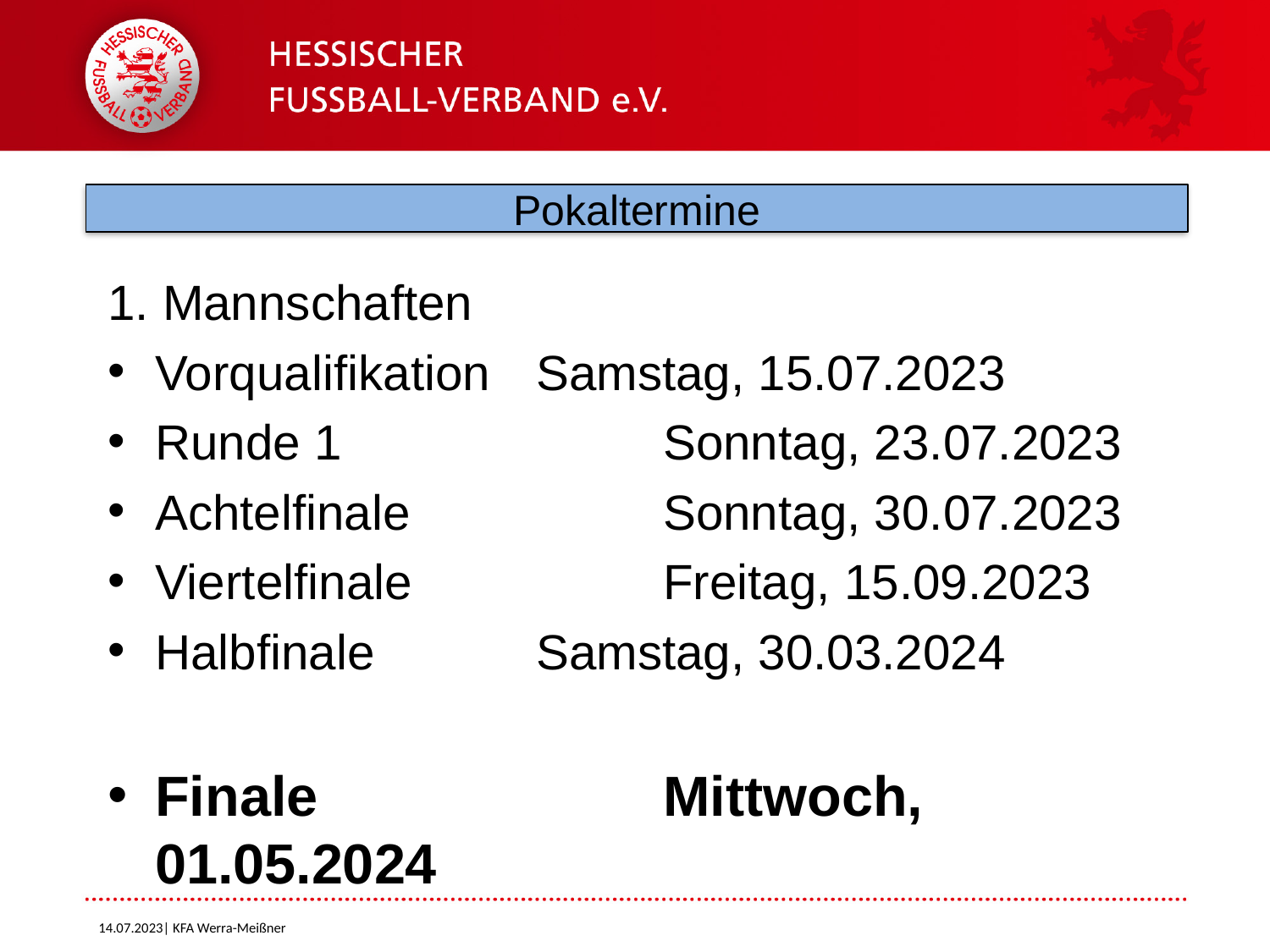

# Pokaltermine

1. Mannschaften
Vorqualifikation	Samstag, 15.07.2023
Runde 1			Sonntag, 23.07.2023
Achtelfinale		Sonntag, 30.07.2023
Viertelfinale		Freitag, 15.09.2023
Halbfinale		Samstag, 30.03.2024

Finale			Mittwoch, 01.05.2024
14.07.2023| KFA Werra-Meißner